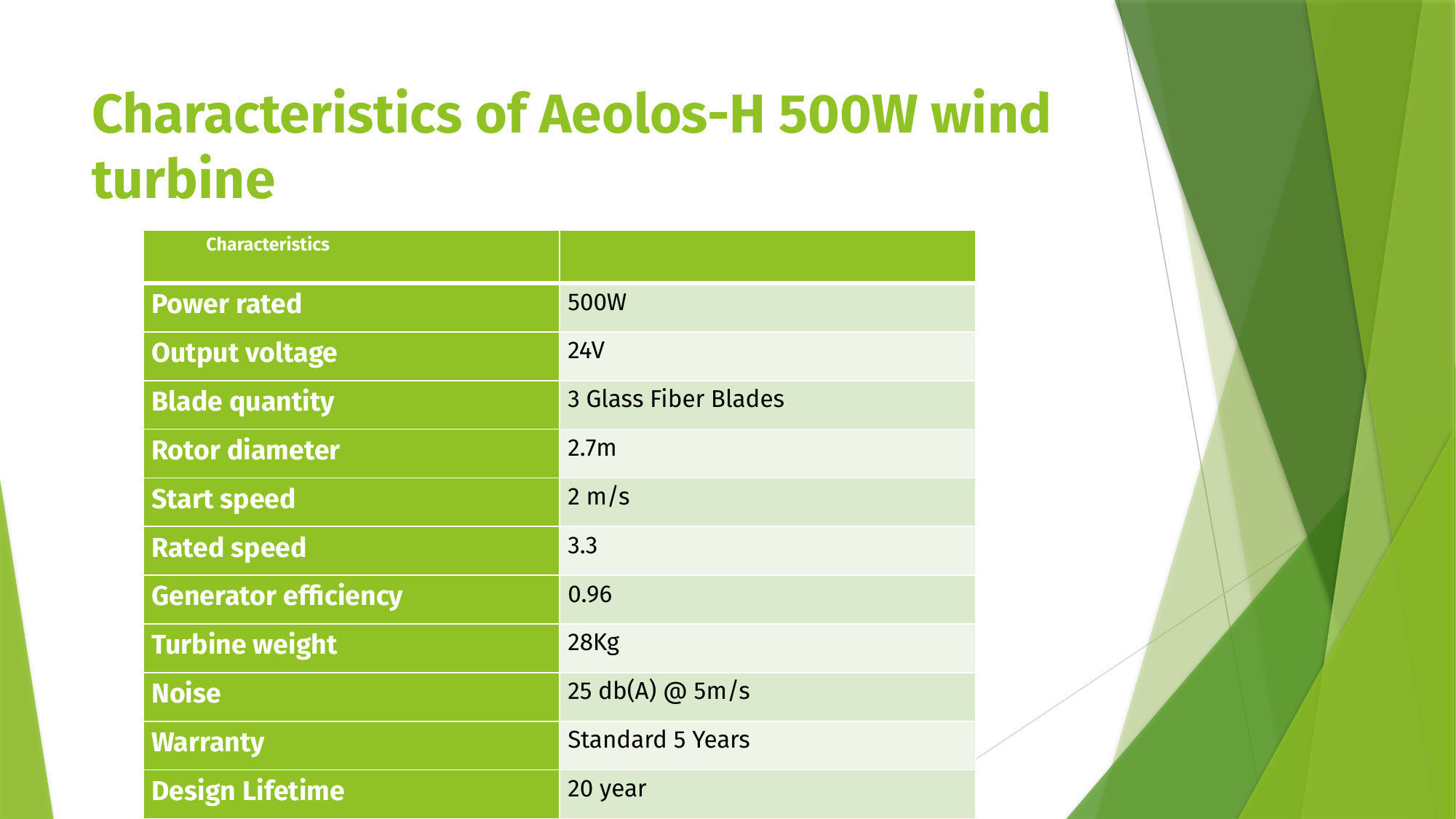

# Characteristics of Aeolos-H 500W wind turbine
| Characteristics |  |
| --- | --- |
| Power rated | 500W |
| Output voltage | 24V |
| Blade quantity | 3 Glass Fiber Blades |
| Rotor diameter | 2.7m |
| Start speed | 2 m/s |
| Rated speed | 3.3 |
| Generator efficiency | 0.96 |
| Turbine weight | 28Kg |
| Noise | 25 db(A) @ 5m/s |
| Warranty | Standard 5 Years |
| Design Lifetime | 20 year |